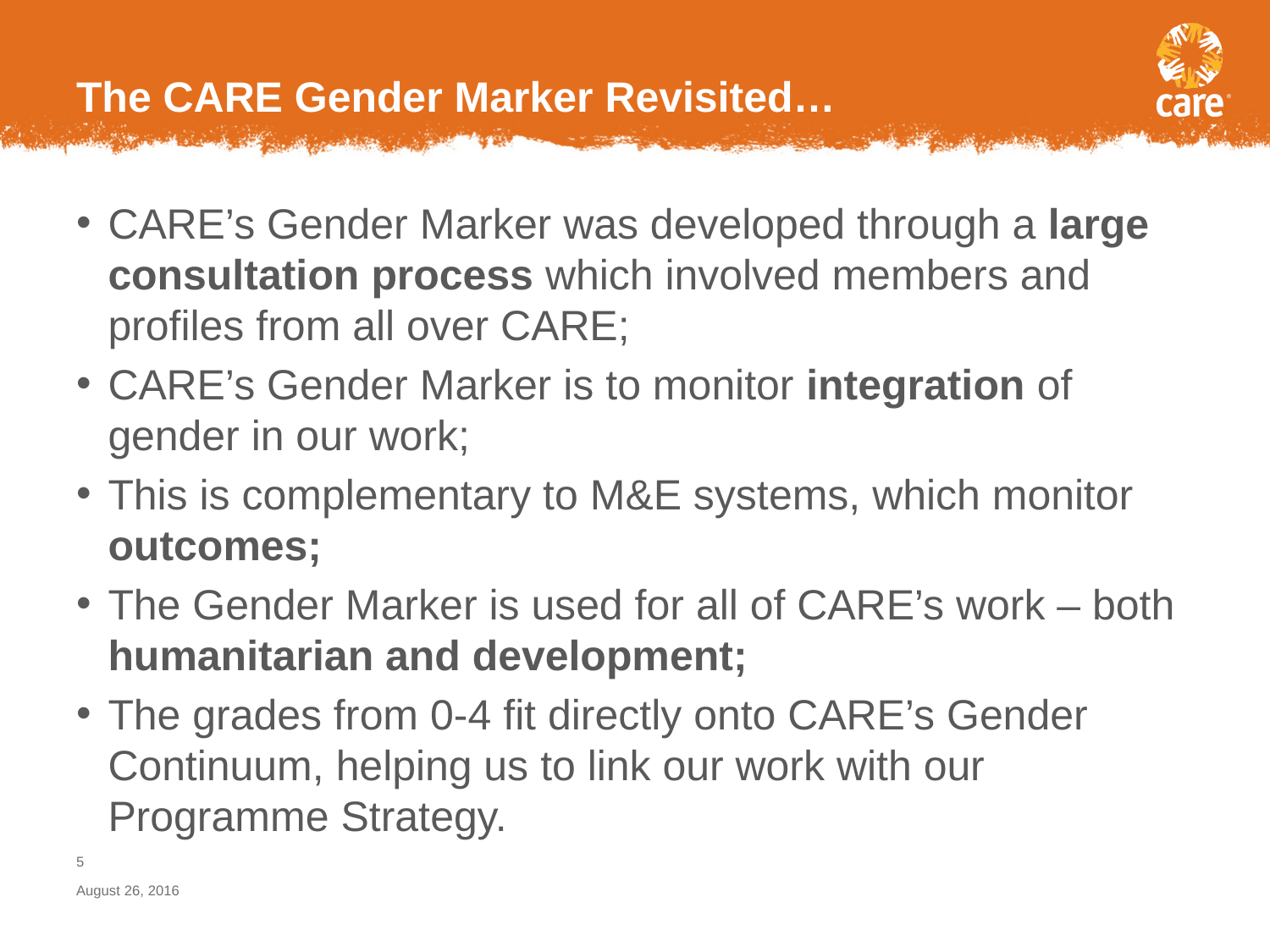

# The CARE Gender Marker Revisited…
CARE’s Gender Marker was developed through a large consultation process which involved members and profiles from all over CARE;
CARE’s Gender Marker is to monitor integration of gender in our work;
This is complementary to M&E systems, which monitor outcomes;
The Gender Marker is used for all of CARE’s work – both humanitarian and development;
The grades from 0-4 fit directly onto CARE’s Gender Continuum, helping us to link our work with our Programme Strategy.
5
August 26, 2016